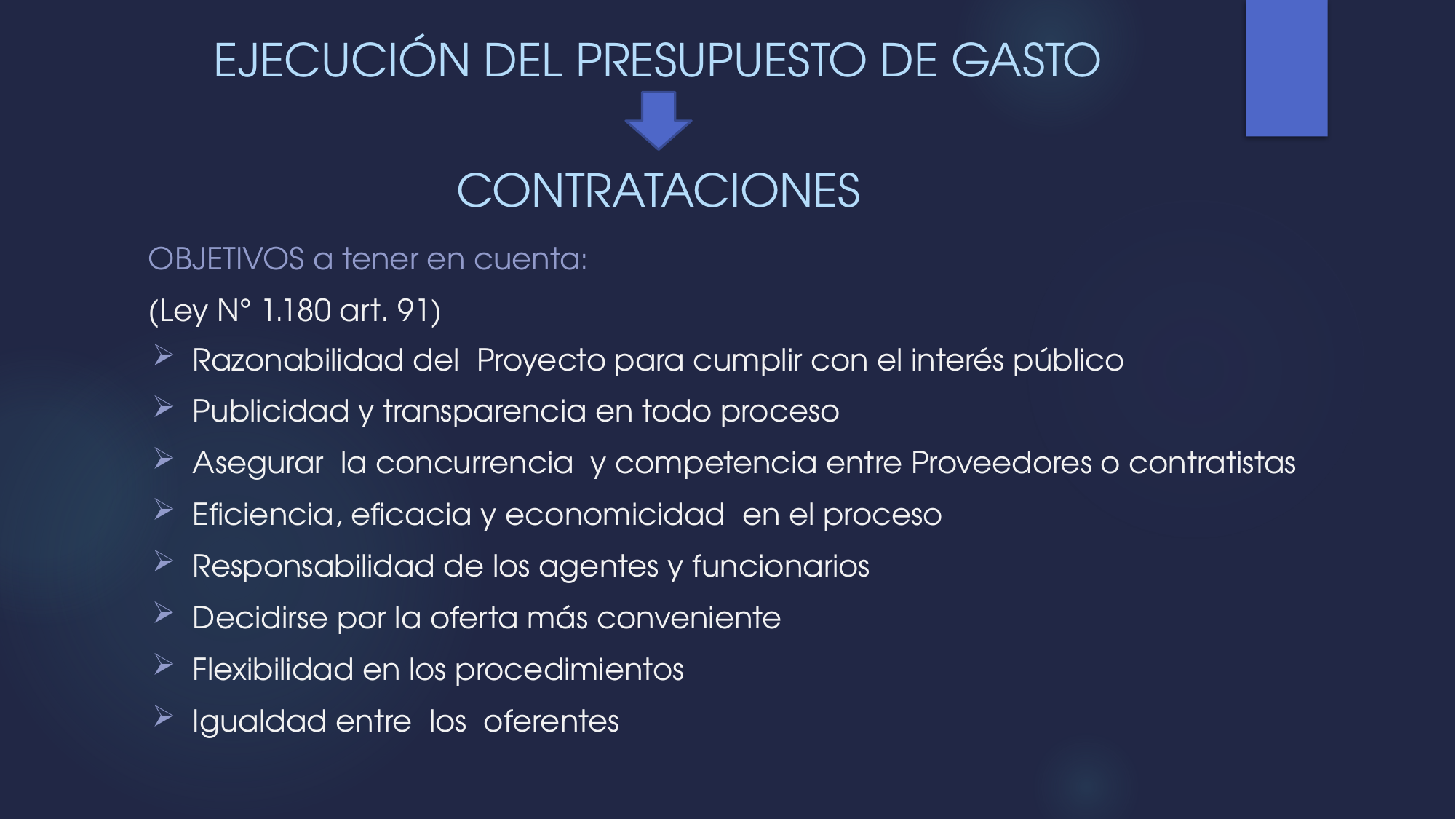

# EJECUCIÓN DEL PRESUPUESTO DE GASTO

CONTRATACIONES
OBJETIVOS a tener en cuenta:
(Ley N° 1.180 art. 91)
Razonabilidad del  Proyecto para cumplir con el interés público
Publicidad y transparencia en todo proceso
Asegurar  la concurrencia  y competencia entre Proveedores o contratistas
Eficiencia, eficacia y economicidad  en el proceso
Responsabilidad de los agentes y funcionarios
Decidirse por la oferta más conveniente
Flexibilidad en los procedimientos
Igualdad entre  los  oferentes